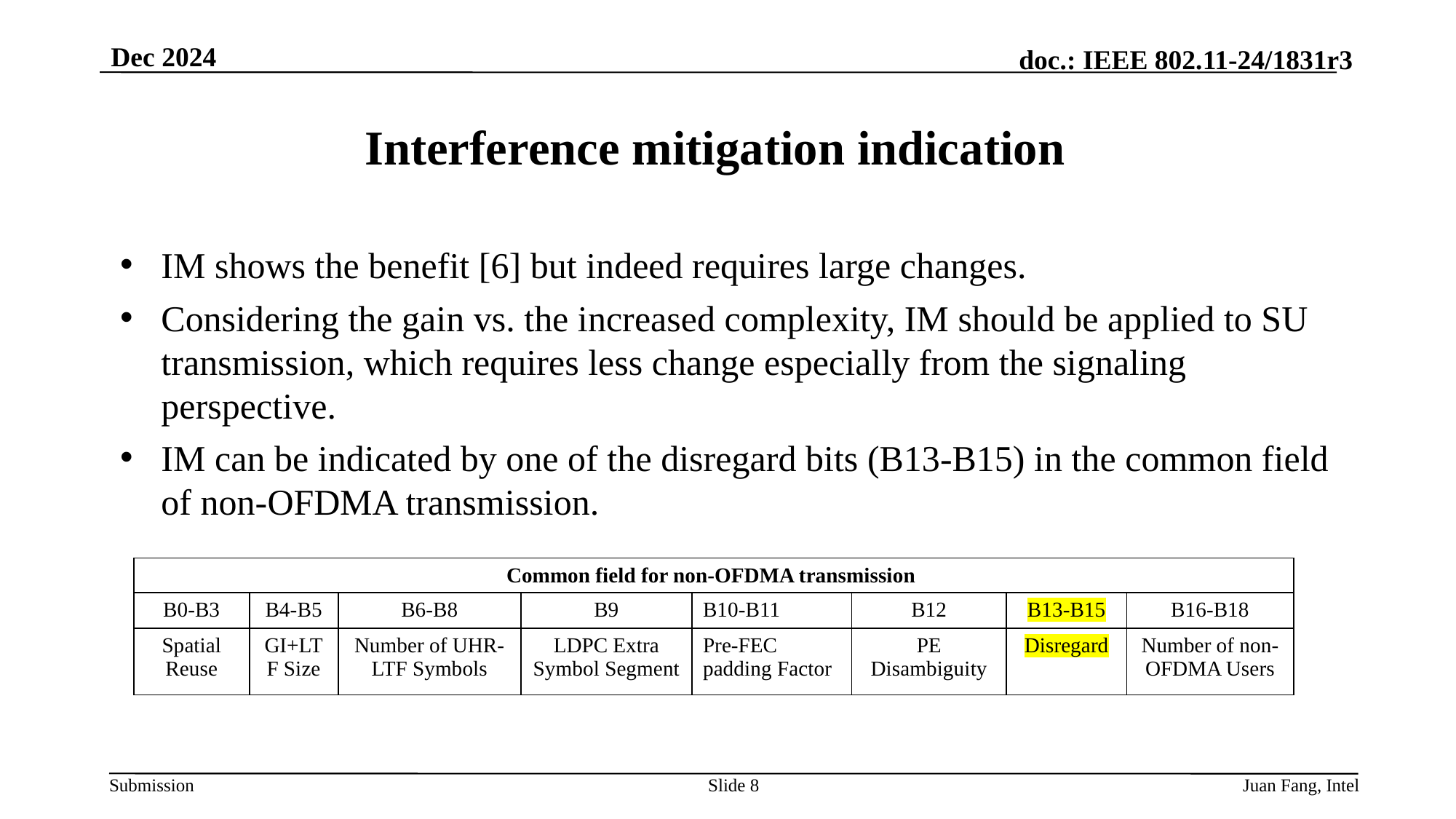

Dec 2024
# Interference mitigation indication
IM shows the benefit [6] but indeed requires large changes.
Considering the gain vs. the increased complexity, IM should be applied to SU transmission, which requires less change especially from the signaling perspective.
IM can be indicated by one of the disregard bits (B13-B15) in the common field of non-OFDMA transmission.
| Common field for non-OFDMA transmission |  |  |  |  |  |  |  |
| --- | --- | --- | --- | --- | --- | --- | --- |
| B0-B3 | B4-B5 | B6-B8 | B9 | B10-B11 | B12 | B13-B15 | B16-B18 |
| Spatial Reuse | GI+LTF Size | Number of UHR-LTF Symbols | LDPC Extra Symbol Segment | Pre-FEC padding Factor | PE Disambiguity | Disregard | Number of non-OFDMA Users |
Slide 8
Juan Fang, Intel